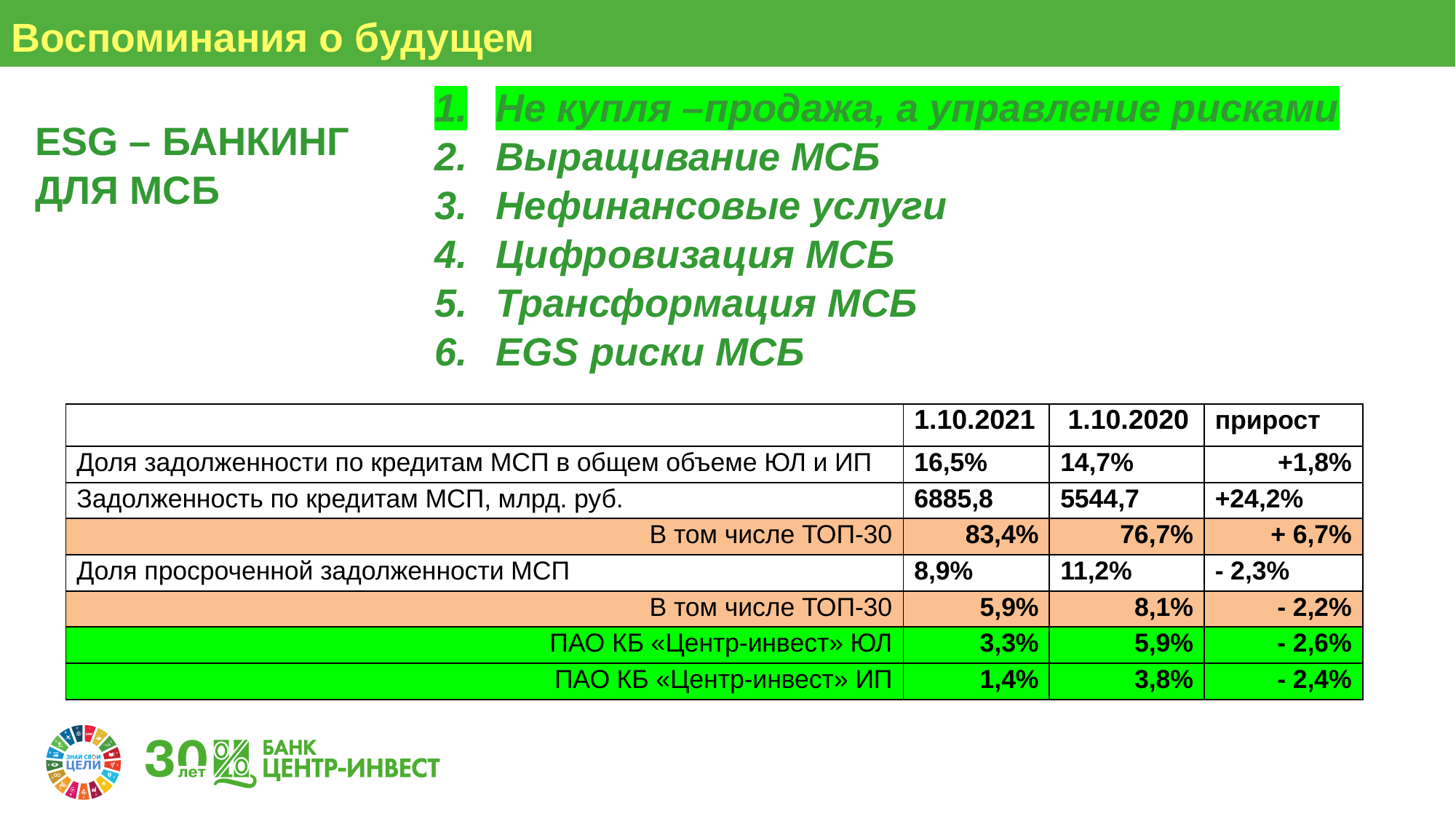

# Воспоминания о будущем
Не купля –продажа, а управление рисками
Выращивание МСБ
Нефинансовые услуги
Цифровизация МСБ
Трансформация МСБ
EGS риски МСБ
ESG – БАНКИНГ
ДЛЯ МСБ

|  | 1.10.2021 | 1.10.2020 | прирост |
| --- | --- | --- | --- |
| Доля задолженности по кредитам МСП в общем объеме ЮЛ и ИП | 16,5% | 14,7% | +1,8% |
| Задолженность по кредитам МСП, млрд. руб. | 6885,8 | 5544,7 | +24,2% |
| В том числе ТОП-30 | 83,4% | 76,7% | + 6,7% |
| Доля просроченной задолженности МСП | 8,9% | 11,2% | - 2,3% |
| В том числе ТОП-30 | 5,9% | 8,1% | - 2,2% |
| ПАО КБ «Центр-инвест» ЮЛ | 3,3% | 5,9% | - 2,6% |
| ПАО КБ «Центр-инвест» ИП | 1,4% | 3,8% | - 2,4% |